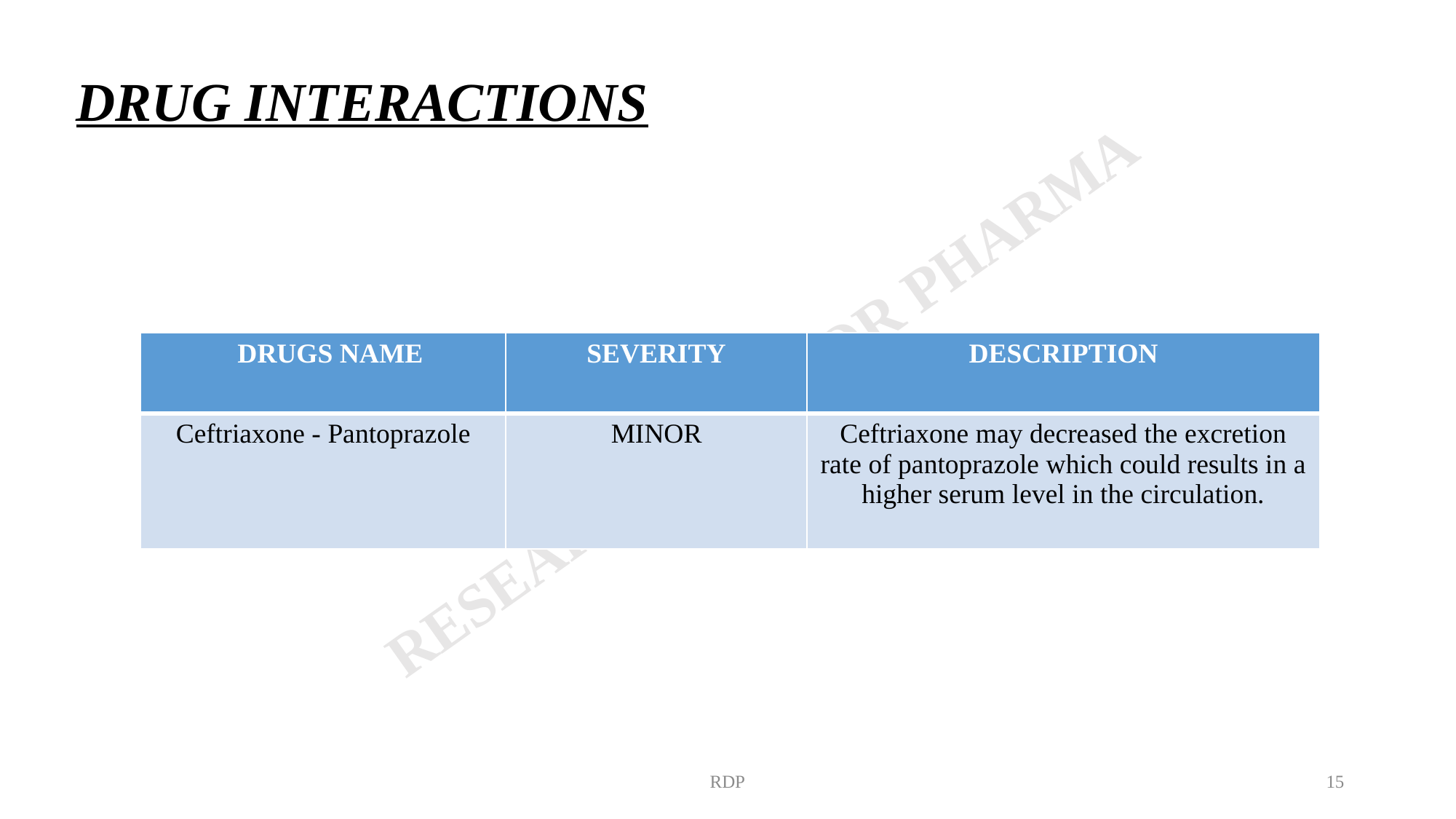

# DRUG INTERACTIONS
| DRUGS NAME | SEVERITY | DESCRIPTION |
| --- | --- | --- |
| Ceftriaxone - Pantoprazole | MINOR | Ceftriaxone may decreased the excretion rate of pantoprazole which could results in a higher serum level in the circulation. |
RDP
15